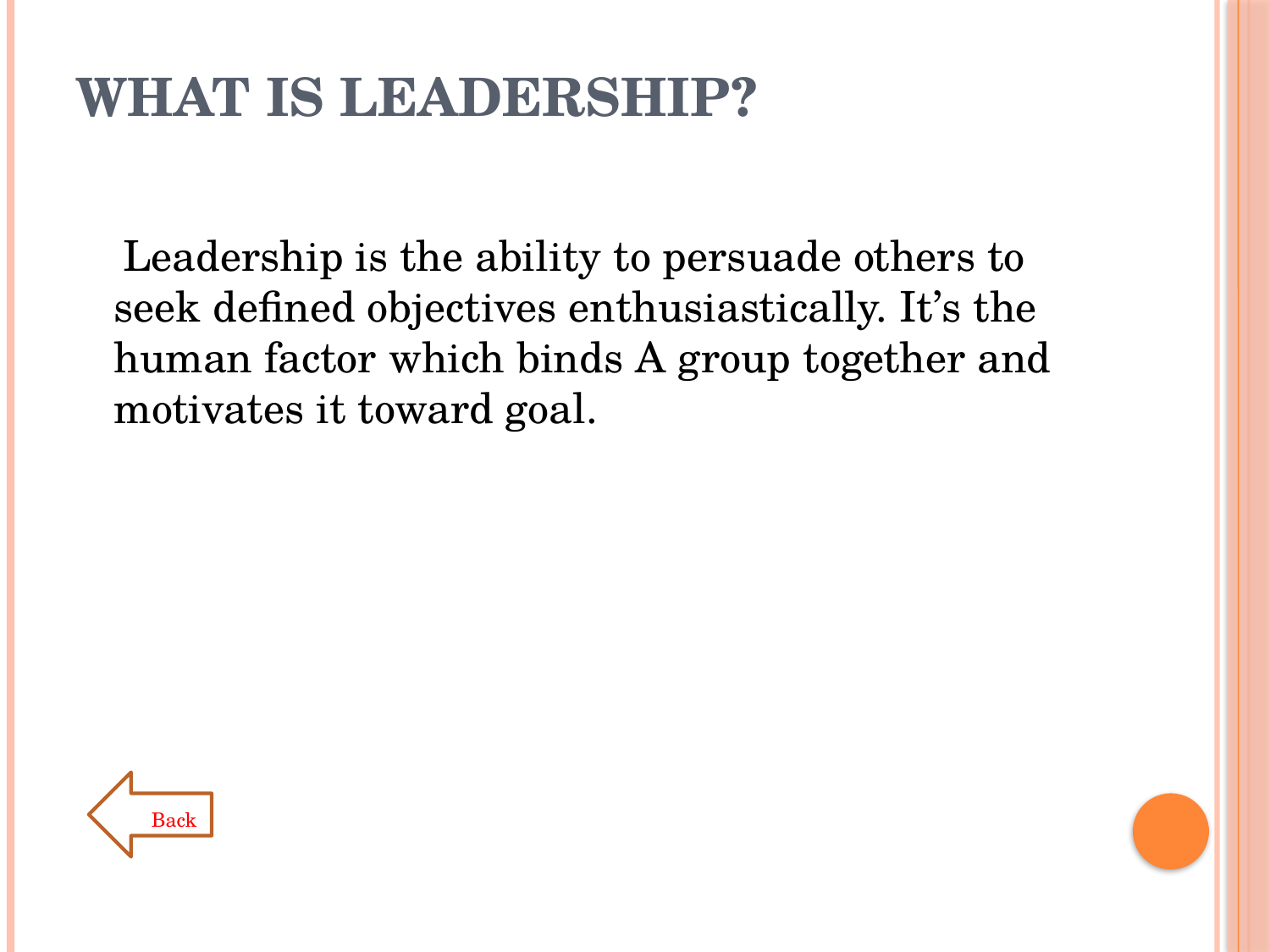

# What is leadership?
    Leadership is the ability to persuade others to seek defined objectives enthusiastically. It’s the human factor which binds A group together and motivates it toward goal.

   Back